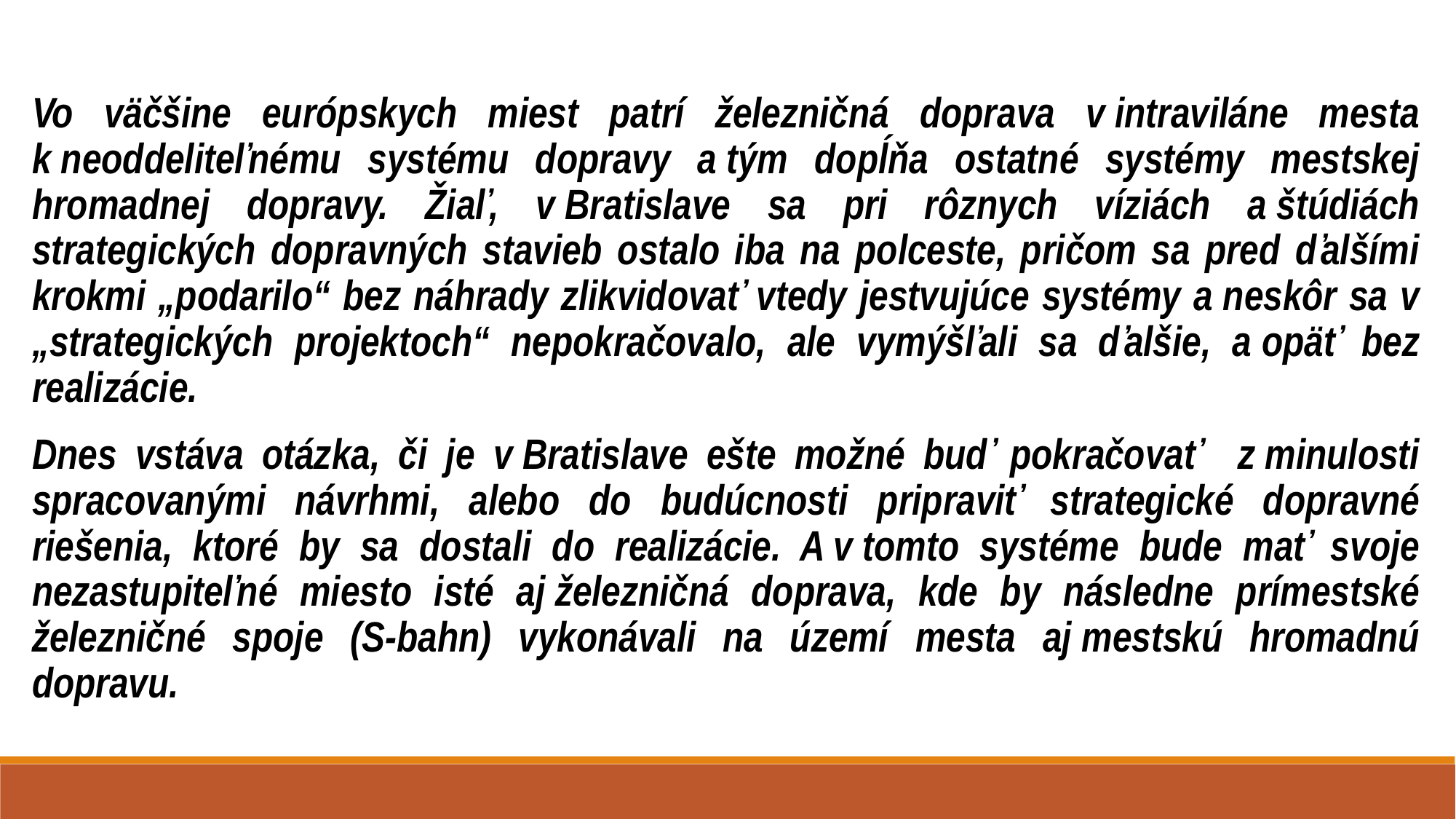

Vo väčšine európskych miest patrí železničná doprava v intraviláne mesta k neoddeliteľnému systému dopravy a tým dopĺňa ostatné systémy mestskej hromadnej dopravy. Žiaľ, v Bratislave sa pri rôznych víziách a štúdiách strategických dopravných stavieb ostalo iba na polceste, pričom sa pred ďalšími krokmi „podarilo“ bez náhrady zlikvidovať vtedy jestvujúce systémy a neskôr sa v „strategických projektoch“ nepokračovalo, ale vymýšľali sa ďalšie, a opäť bez realizácie.
Dnes vstáva otázka, či je v Bratislave ešte možné buď pokračovať  z minulosti spracovanými návrhmi, alebo do budúcnosti pripraviť strategické dopravné riešenia, ktoré by sa dostali do realizácie. A v tomto systéme bude mať svoje nezastupiteľné miesto isté aj železničná doprava, kde by následne prímestské železničné spoje (S-bahn) vykonávali na území mesta aj mestskú hromadnú dopravu.